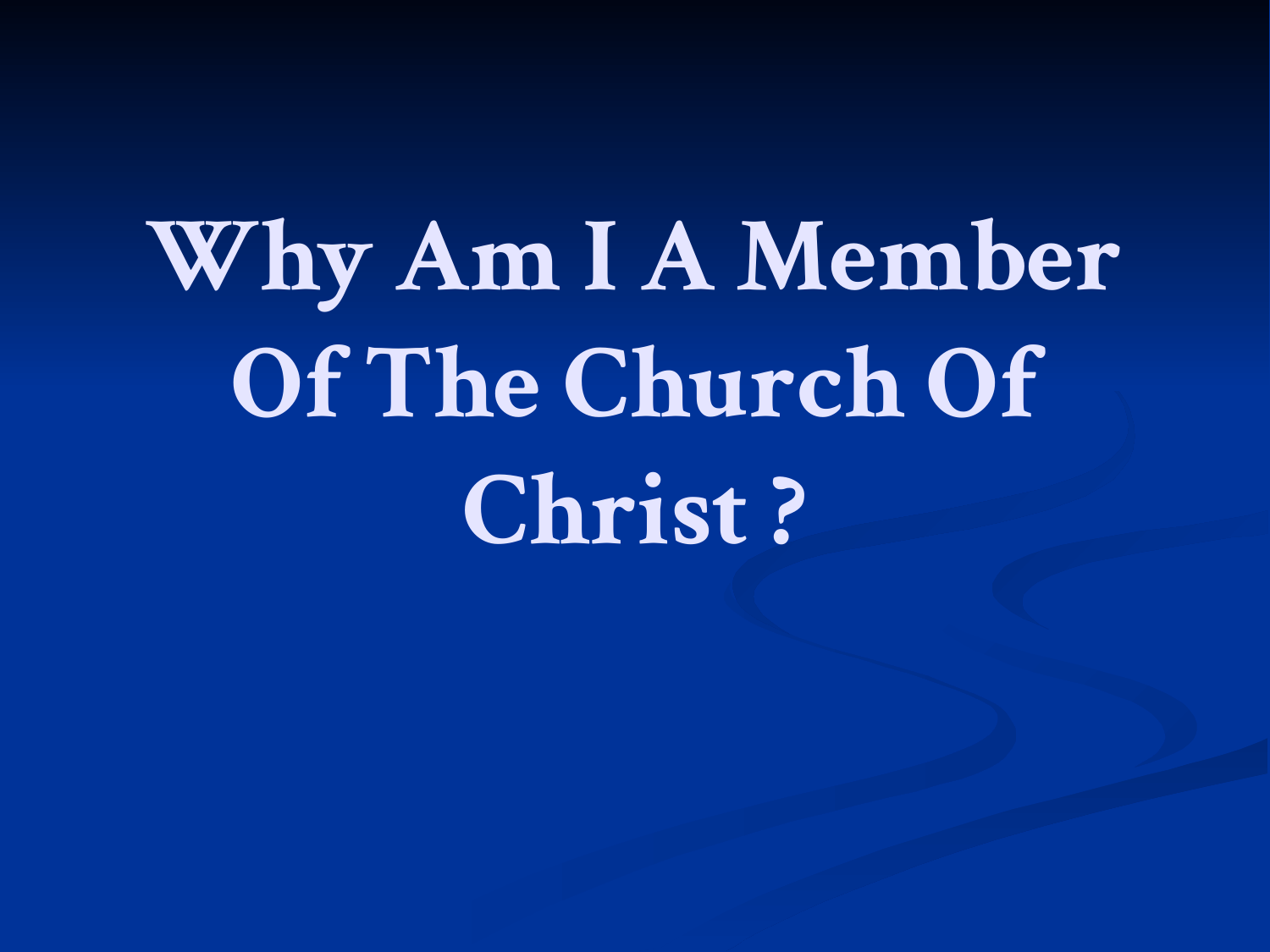

# Why Am I A Member Of The Church Of Christ ?